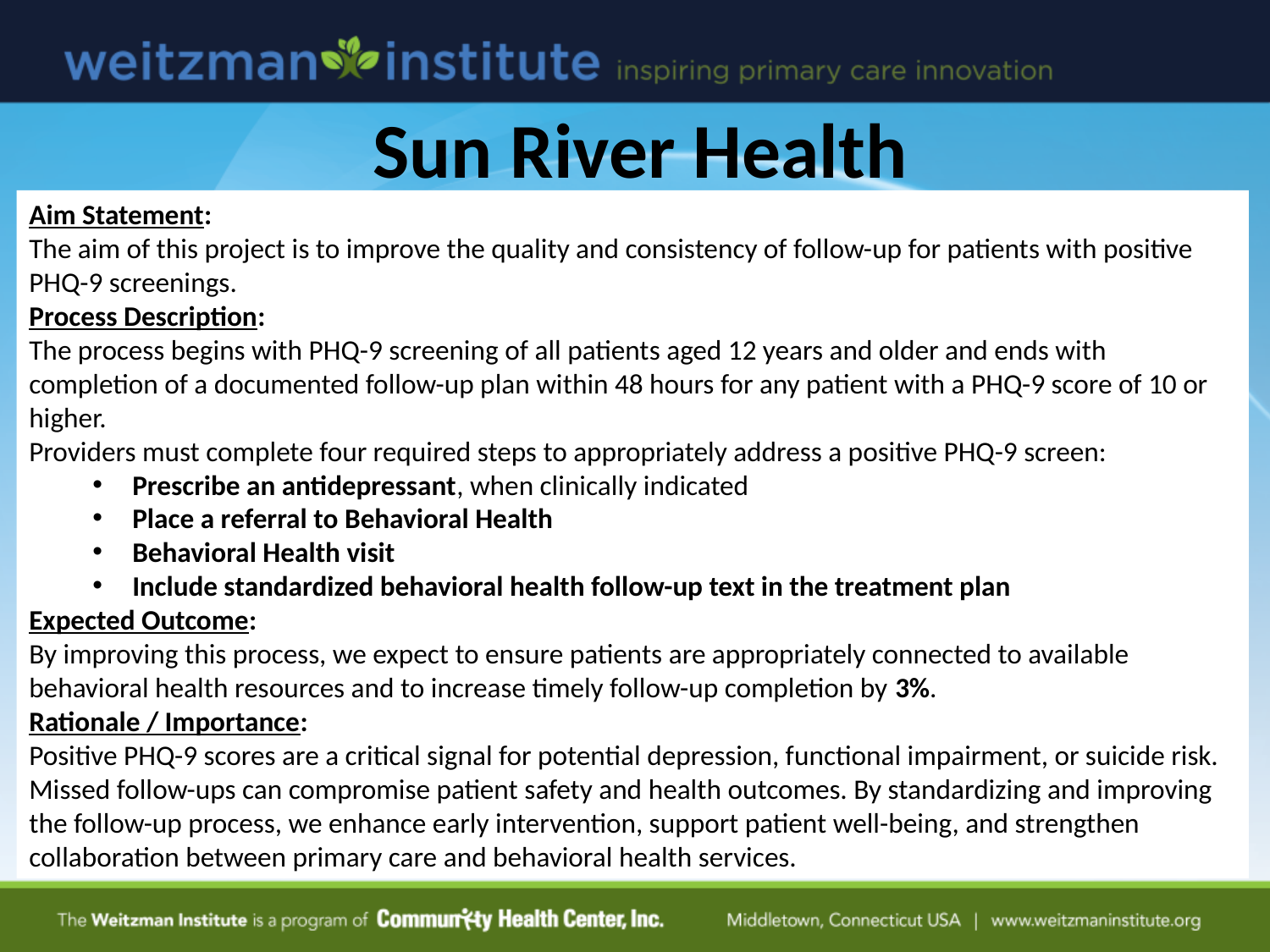

Sun River Health
Aim Statement:
The aim of this project is to improve the quality and consistency of follow-up for patients with positive PHQ-9 screenings.
Process Description:
The process begins with PHQ-9 screening of all patients aged 12 years and older and ends with completion of a documented follow-up plan within 48 hours for any patient with a PHQ-9 score of 10 or higher.
Providers must complete four required steps to appropriately address a positive PHQ-9 screen:
Prescribe an antidepressant, when clinically indicated
Place a referral to Behavioral Health
Behavioral Health visit
Include standardized behavioral health follow-up text in the treatment plan
Expected Outcome:
By improving this process, we expect to ensure patients are appropriately connected to available behavioral health resources and to increase timely follow-up completion by 3%.
Rationale / Importance:
Positive PHQ-9 scores are a critical signal for potential depression, functional impairment, or suicide risk. Missed follow-ups can compromise patient safety and health outcomes. By standardizing and improving the follow-up process, we enhance early intervention, support patient well-being, and strengthen collaboration between primary care and behavioral health services.